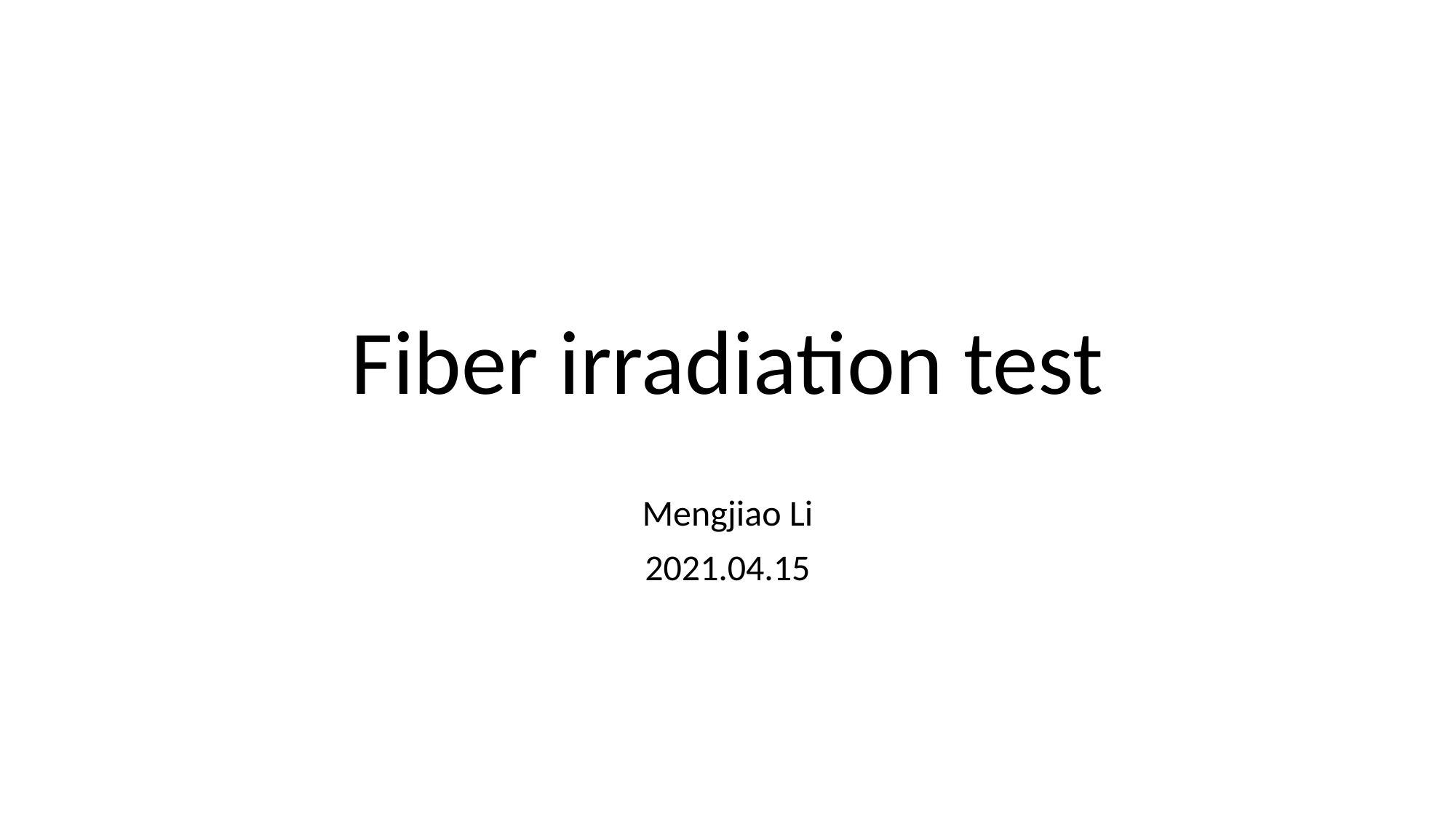

# Fiber irradiation test

Mengjiao Li
2021.04.15